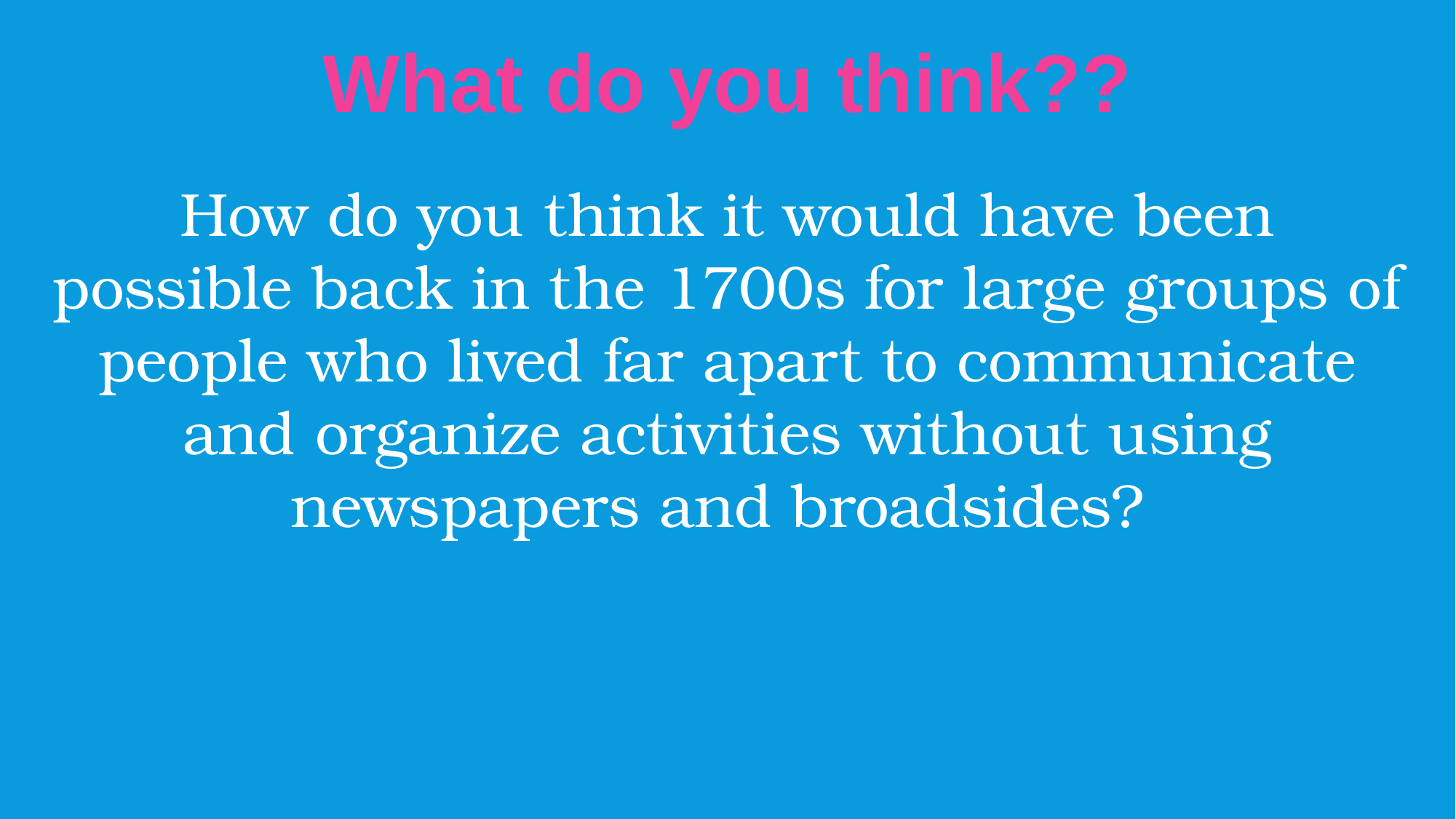

What do you think??
How do you think it would have been possible back in the 1700s for large groups of people who lived far apart to communicate and organize activities without using newspapers and broadsides?